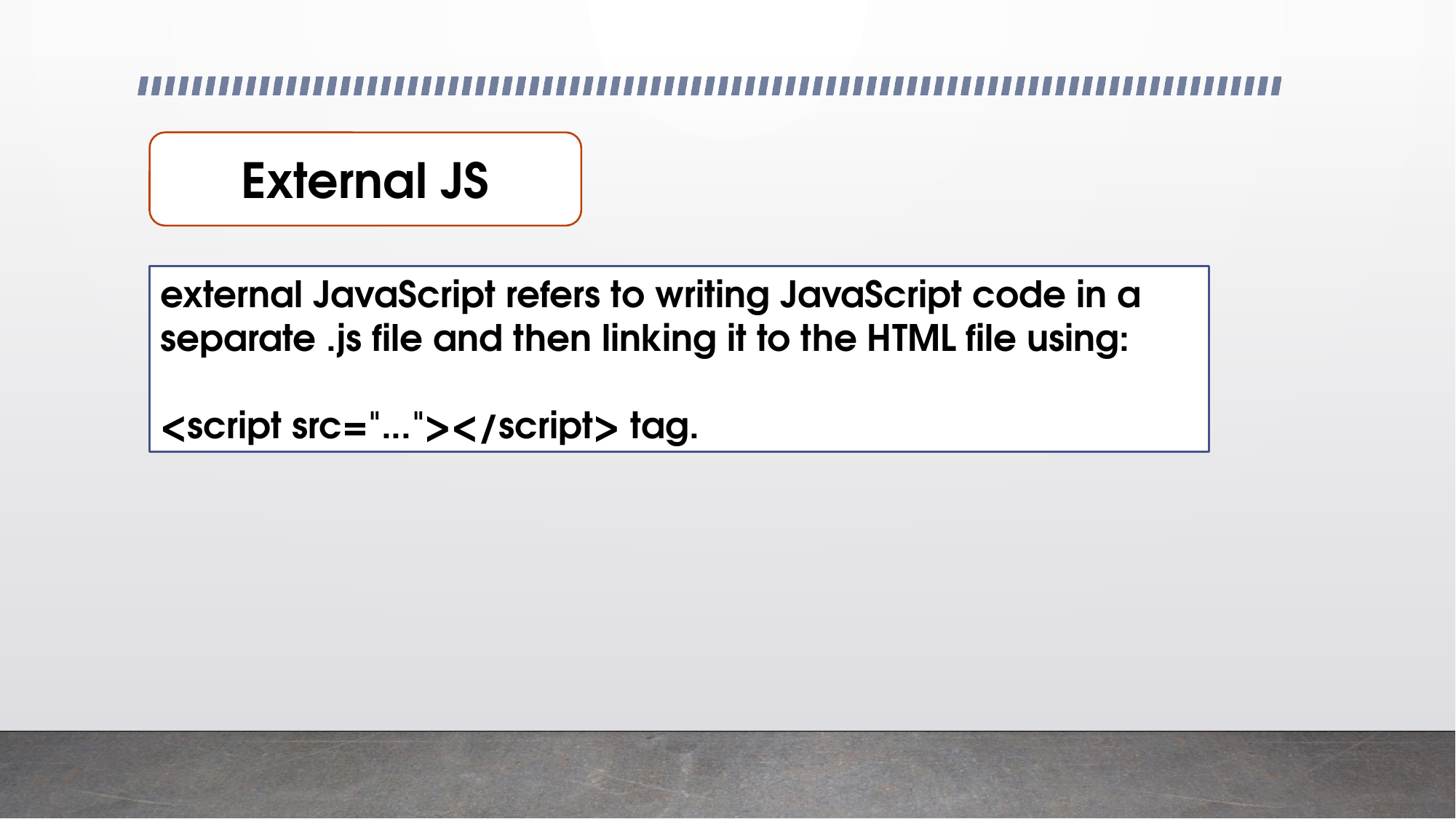

External JS
external JavaScript refers to writing JavaScript code in a separate .js file and then linking it to the HTML file using:

<script src="..."></script> tag.